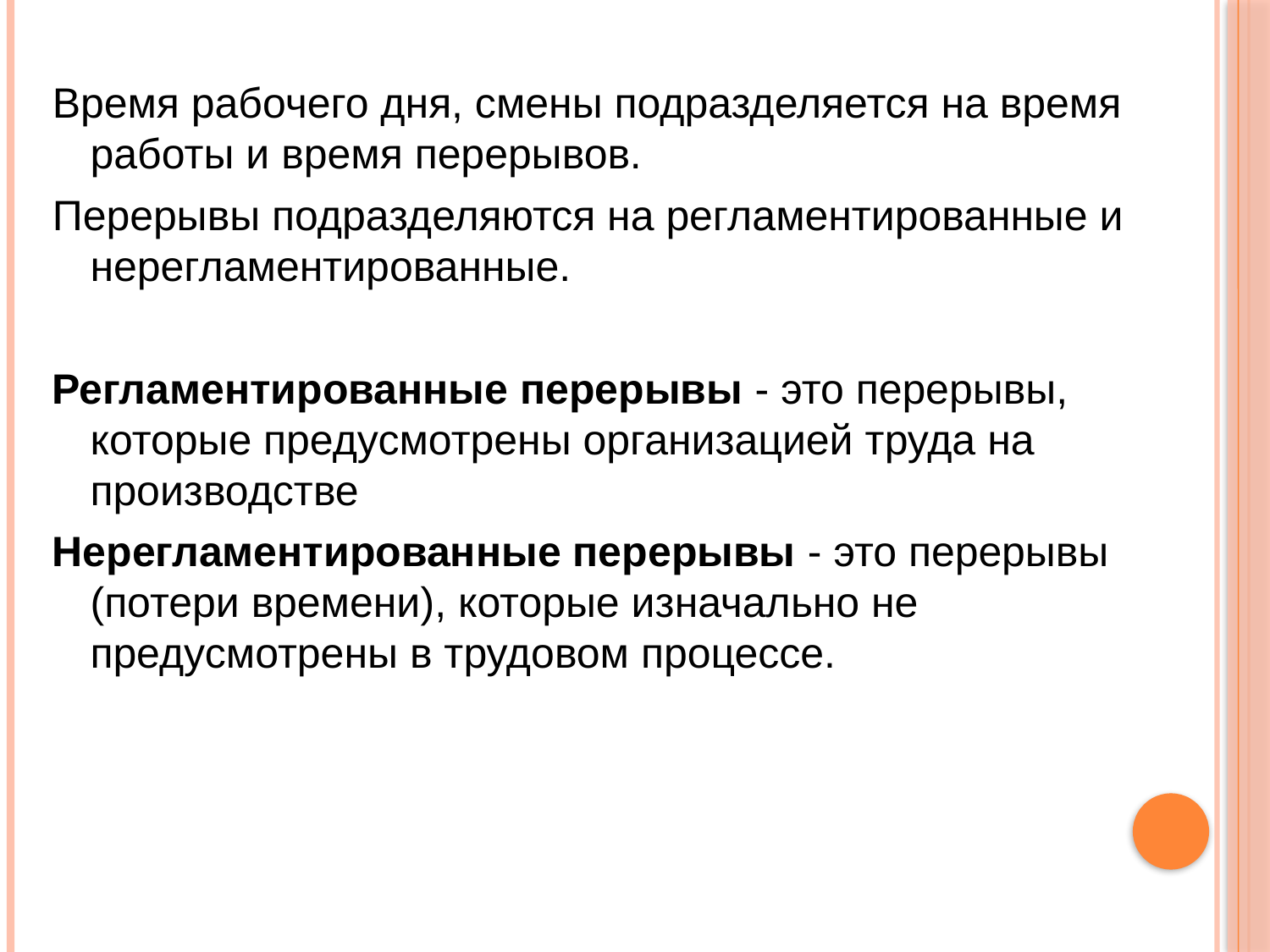

Время рабочего дня, смены подразделяется на время работы и время перерывов.
Перерывы подразделяются на регламентированные и нерегламентированные.

Регламентированные перерывы - это перерывы, которые предусмотрены организацией труда на производстве
Нерегламентированные перерывы - это перерывы (потери времени), которые изначально не предусмотрены в трудовом процессе.